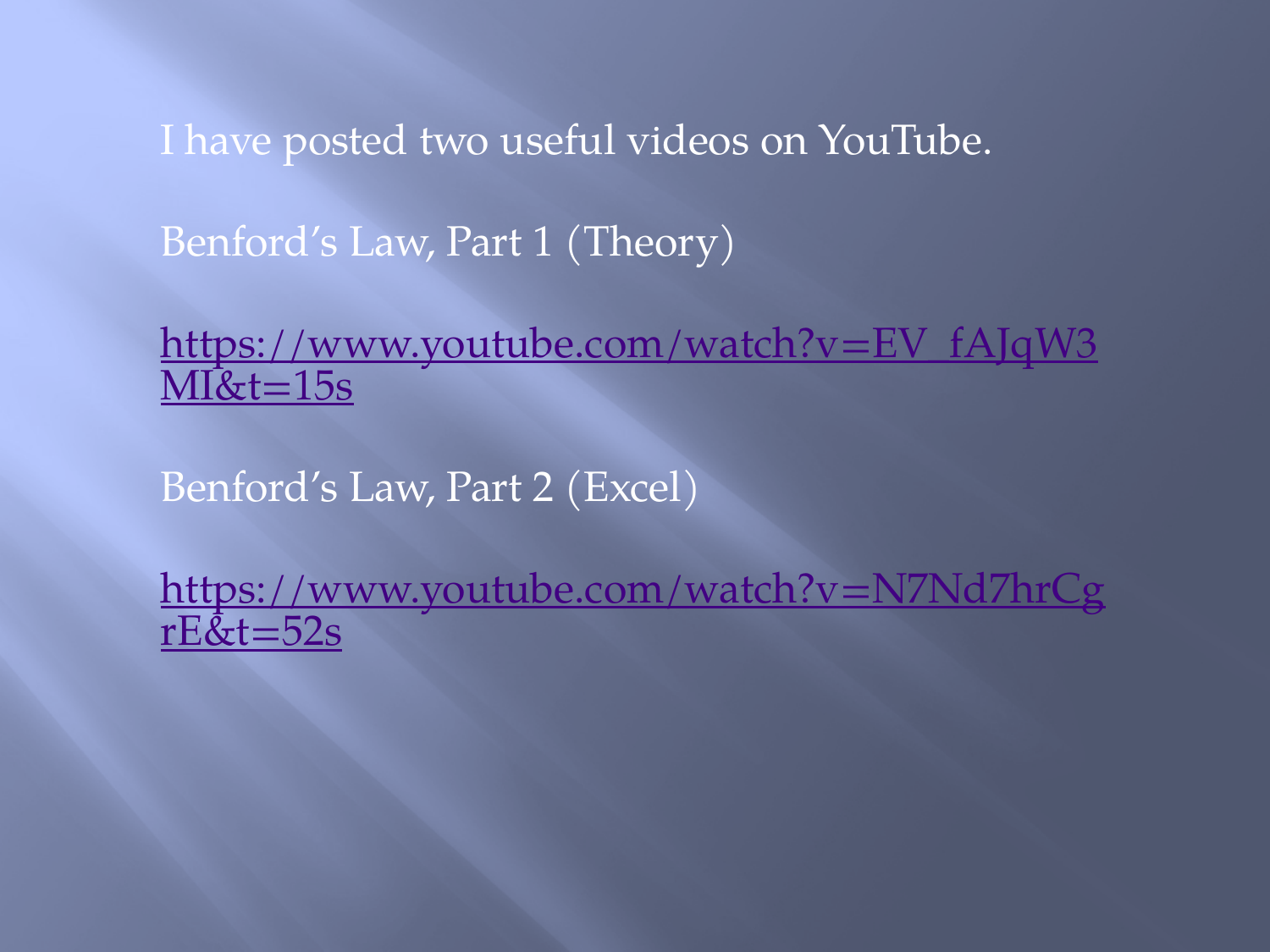

Plan the ADA.
y.
Perform the ADA.
Evaluate the results and conclude whether the purpose and specific objectives of performing the ADA have been achieved.
I have posted two useful videos on YouTube.

Benford’s Law, Part 1 (Theory)

https://www.youtube.com/watch?v=EV_fAJqW3MI&t=15s

Benford’s Law, Part 2 (Excel)

https://www.youtube.com/watch?v=N7Nd7hrCgrE&t=52s